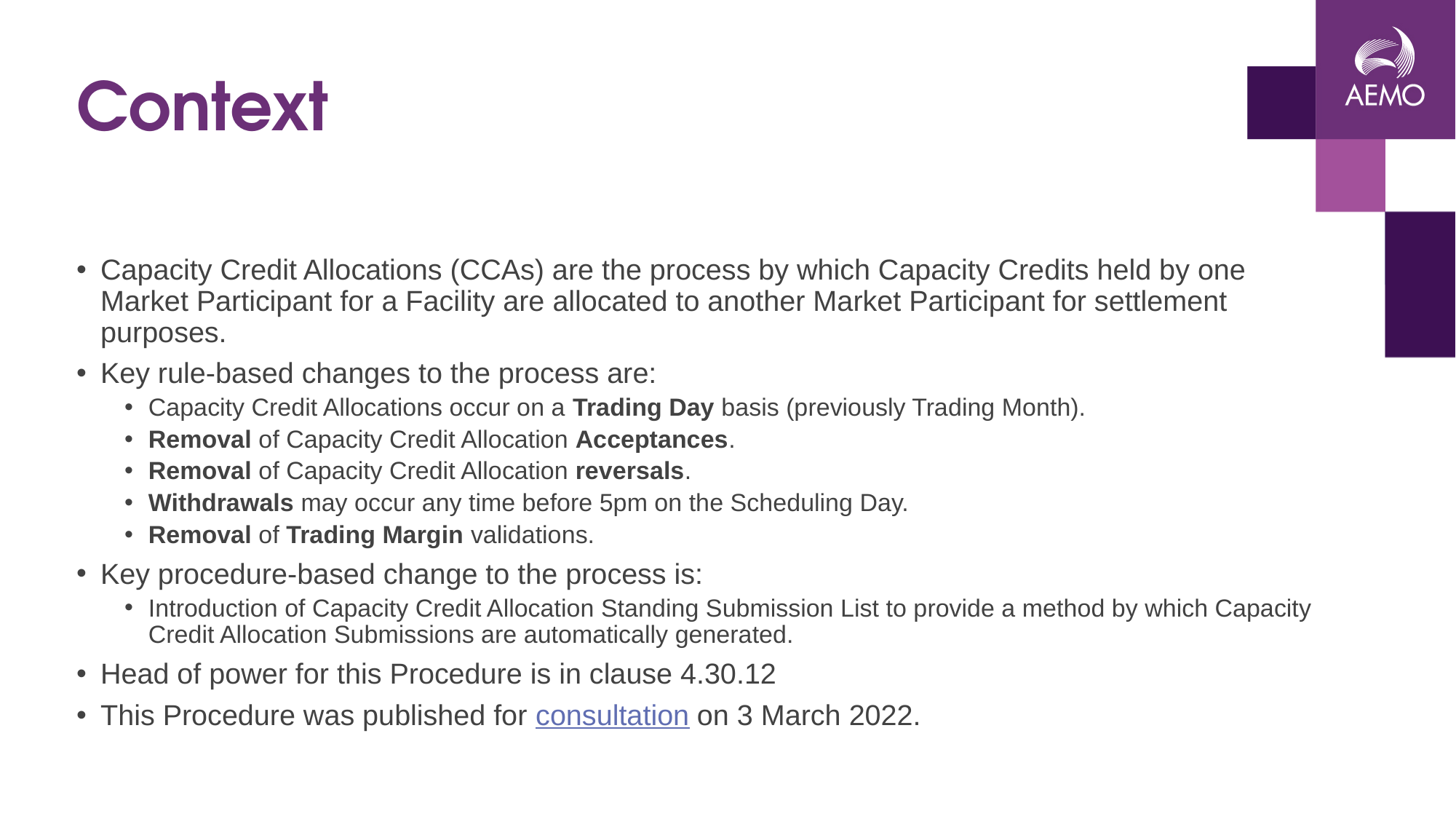

# Context
Capacity Credit Allocations (CCAs) are the process by which Capacity Credits held by one Market Participant for a Facility are allocated to another Market Participant for settlement purposes.
Key rule-based changes to the process are:
Capacity Credit Allocations occur on a Trading Day basis (previously Trading Month).
Removal of Capacity Credit Allocation Acceptances.
Removal of Capacity Credit Allocation reversals.
Withdrawals may occur any time before 5pm on the Scheduling Day.
Removal of Trading Margin validations.
Key procedure-based change to the process is:
Introduction of Capacity Credit Allocation Standing Submission List to provide a method by which Capacity Credit Allocation Submissions are automatically generated.
Head of power for this Procedure is in clause 4.30.12
This Procedure was published for consultation on 3 March 2022.